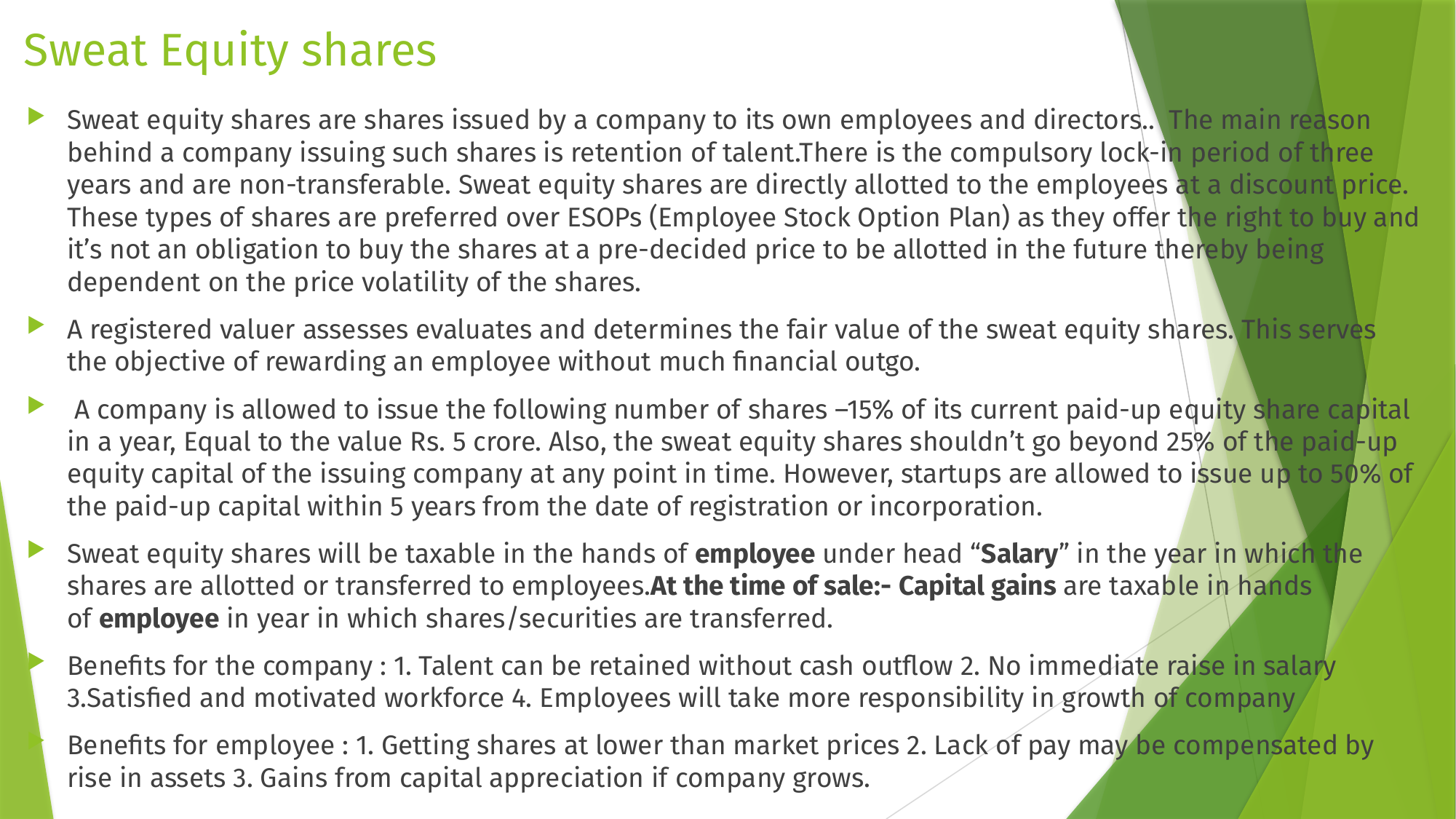

# Sweat Equity shares
Sweat equity shares are shares issued by a company to its own employees and directors..  The main reason behind a company issuing such shares is retention of talent.There is the compulsory lock-in period of three years and are non-transferable. Sweat equity shares are directly allotted to the employees at a discount price. These types of shares are preferred over ESOPs (Employee Stock Option Plan) as they offer the right to buy and it’s not an obligation to buy the shares at a pre-decided price to be allotted in the future thereby being dependent on the price volatility of the shares.
A registered valuer assesses evaluates and determines the fair value of the sweat equity shares. This serves the objective of rewarding an employee without much financial outgo.
 A company is allowed to issue the following number of shares –15% of its current paid-up equity share capital in a year, Equal to the value Rs. 5 crore. Also, the sweat equity shares shouldn’t go beyond 25% of the paid-up equity capital of the issuing company at any point in time. However, startups are allowed to issue up to 50% of the paid-up capital within 5 years from the date of registration or incorporation.
Sweat equity shares will be taxable in the hands of employee under head “Salary” in the year in which the shares are allotted or transferred to employees.At the time of sale:- Capital gains are taxable in hands of employee in year in which shares/securities are transferred.
Benefits for the company : 1. Talent can be retained without cash outflow 2. No immediate raise in salary 3.Satisfied and motivated workforce 4. Employees will take more responsibility in growth of company
Benefits for employee : 1. Getting shares at lower than market prices 2. Lack of pay may be compensated by rise in assets 3. Gains from capital appreciation if company grows.